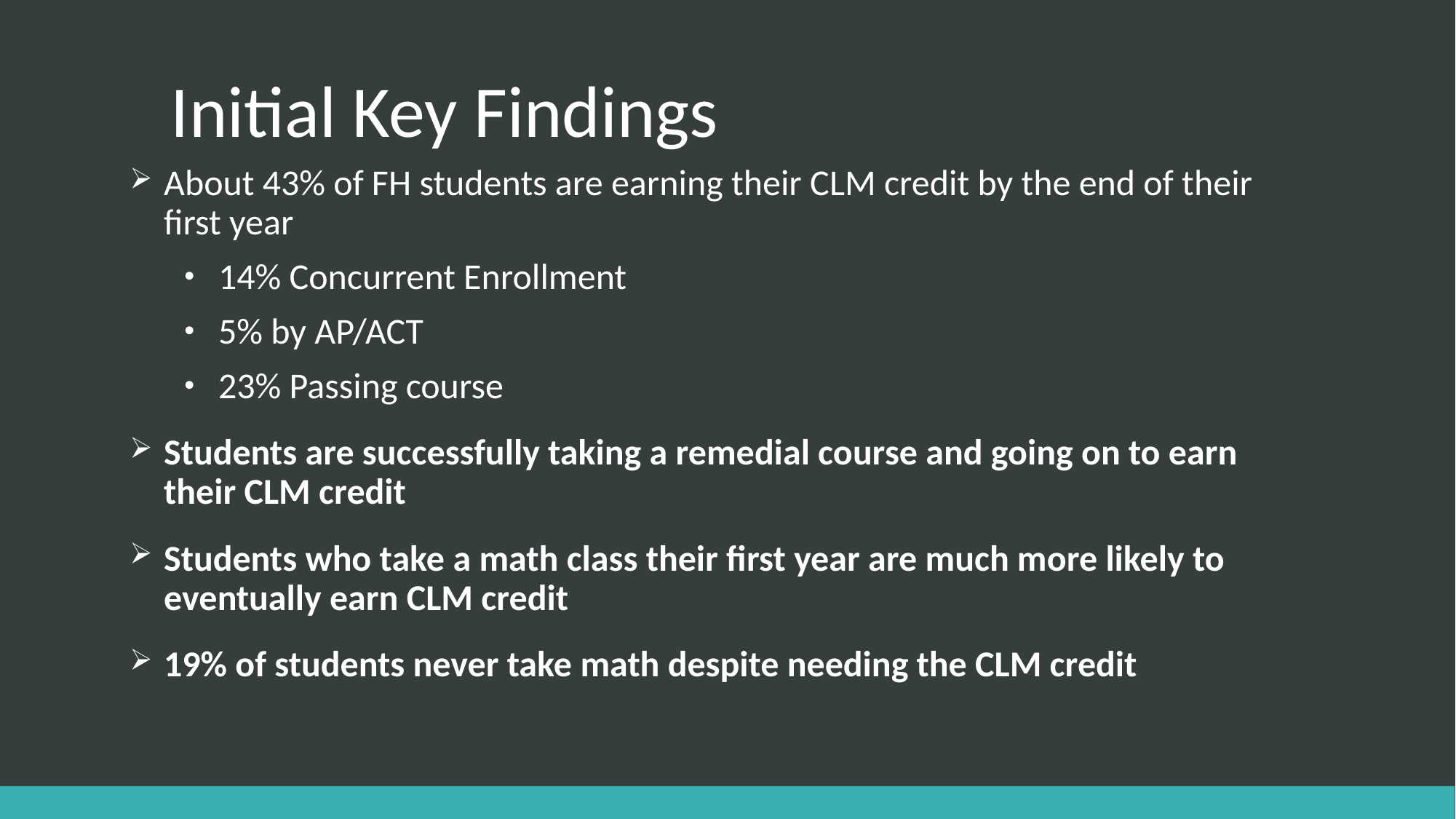

# Initial Key Findings
About 43% of FH students are earning their CLM credit by the end of their first year
14% Concurrent Enrollment
5% by AP/ACT
23% Passing course
Students are successfully taking a remedial course and going on to earn their CLM credit
Students who take a math class their first year are much more likely to eventually earn CLM credit
19% of students never take math despite needing the CLM credit